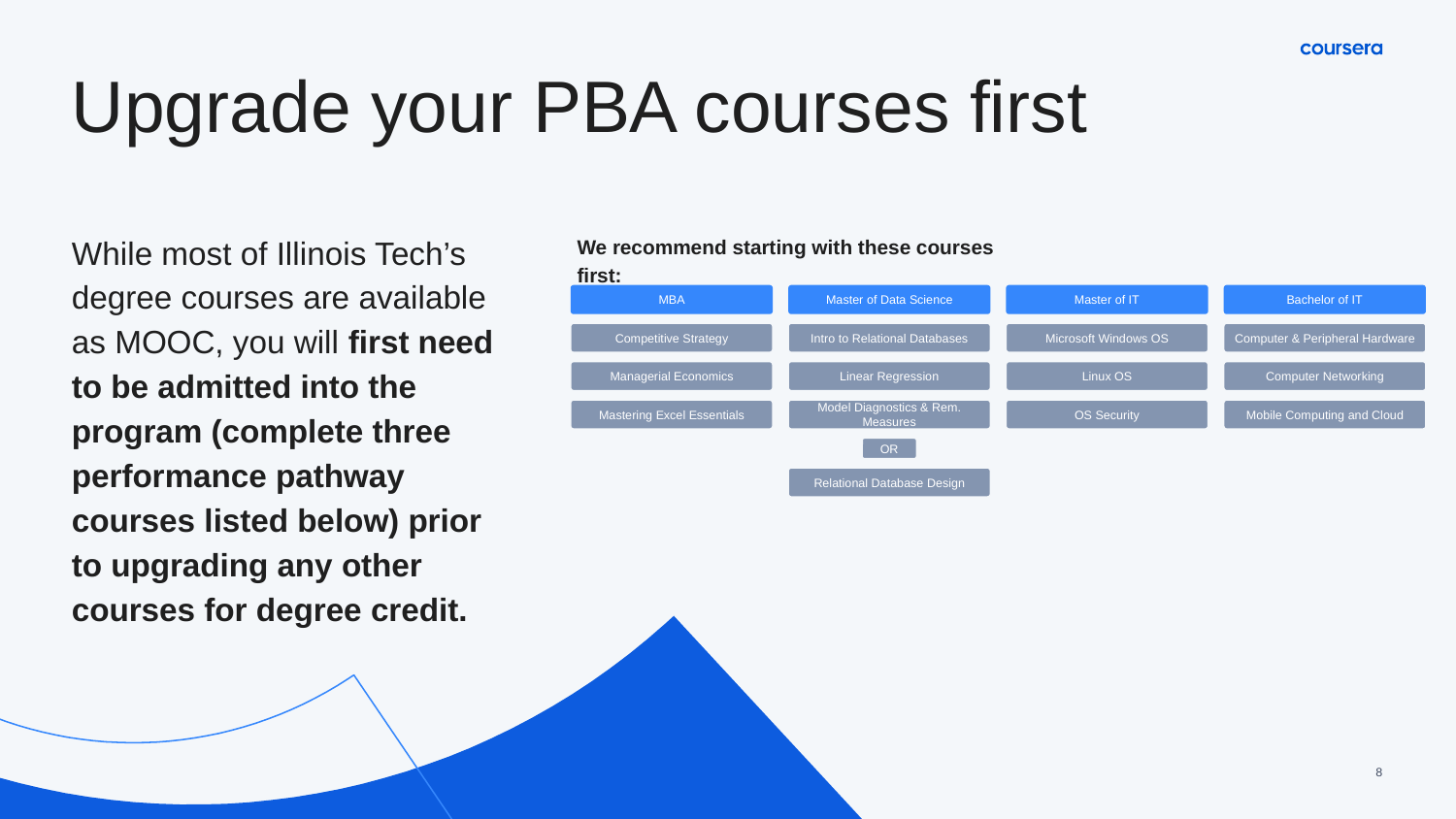

# Upgrade your PBA courses first
While most of Illinois Tech’s degree courses are available as MOOC, you will first need to be admitted into the program (complete three performance pathway courses listed below) prior to upgrading any other courses for degree credit.
We recommend starting with these courses first:
MBA
Master of Data Science
Master of IT
Bachelor of IT
Competitive Strategy
Intro to Relational Databases
Microsoft Windows OS
Computer & Peripheral Hardware
Managerial Economics
Linear Regression
Linux OS
Computer Networking
Mastering Excel Essentials
Model Diagnostics & Rem. Measures
OS Security
Mobile Computing and Cloud
OR
Relational Database Design